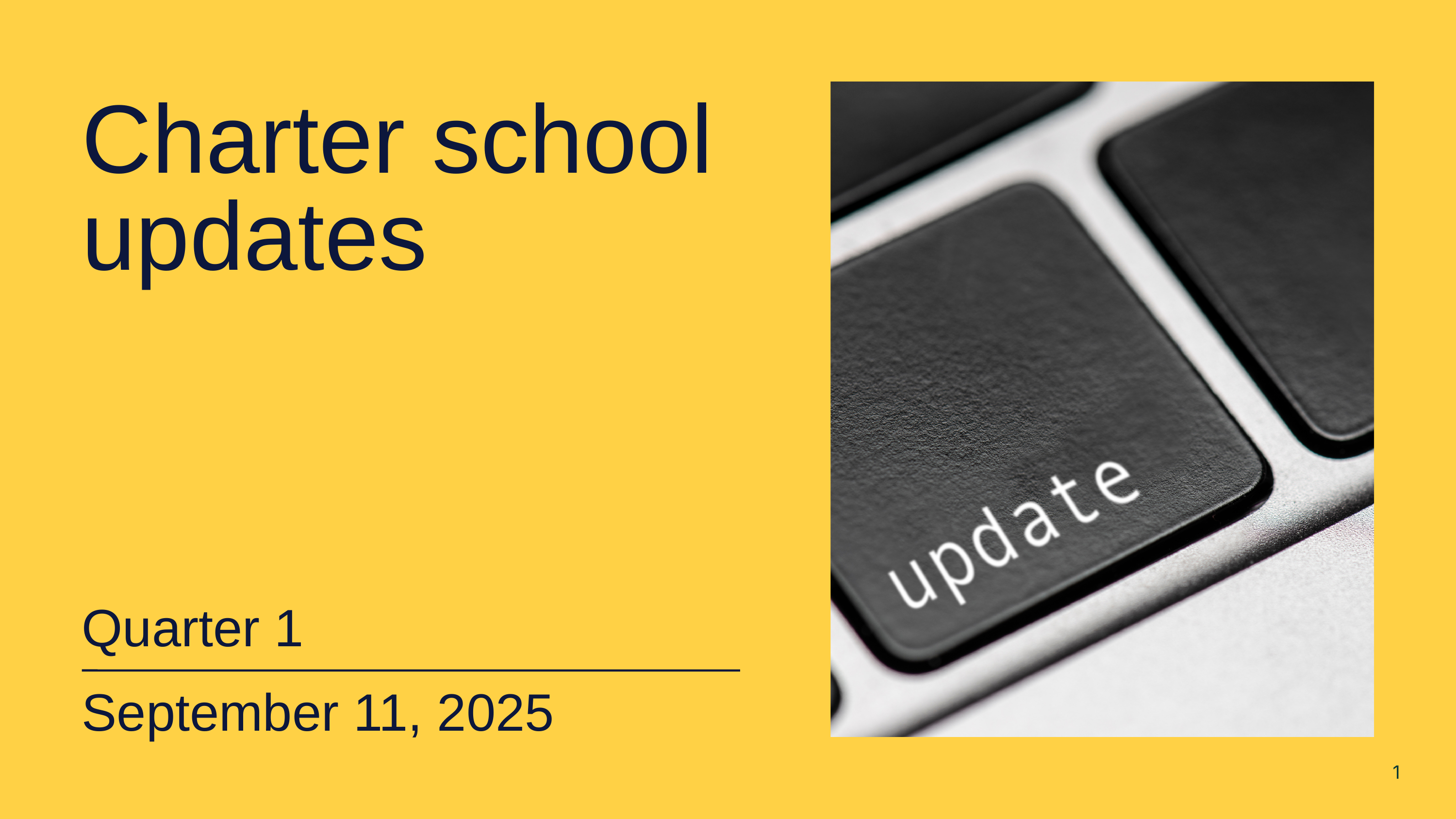

Charter school
updates
Quarter 1

September 11, 2025
1